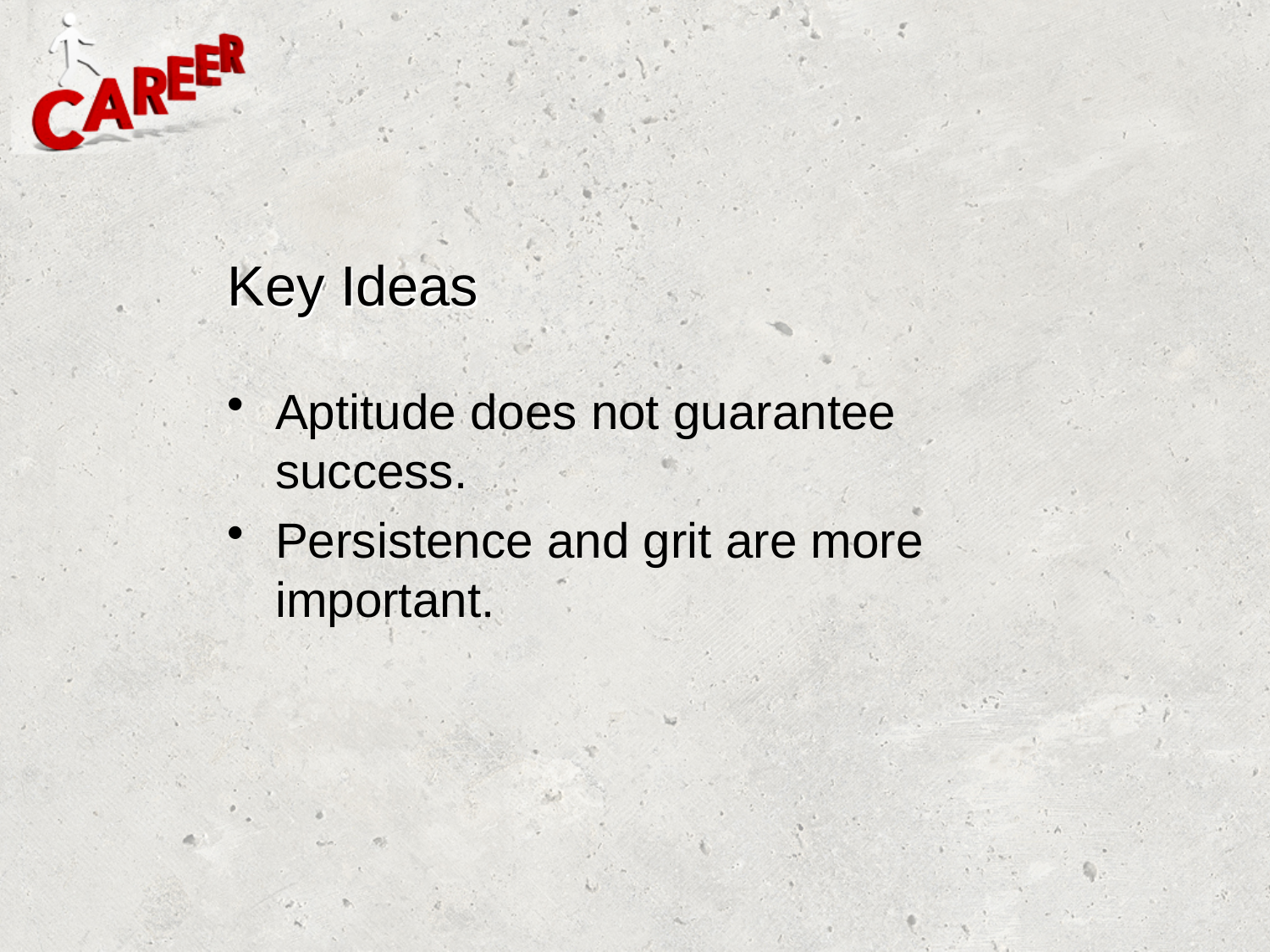

# Key Ideas
Aptitude does not guarantee success.
Persistence and grit are more important.